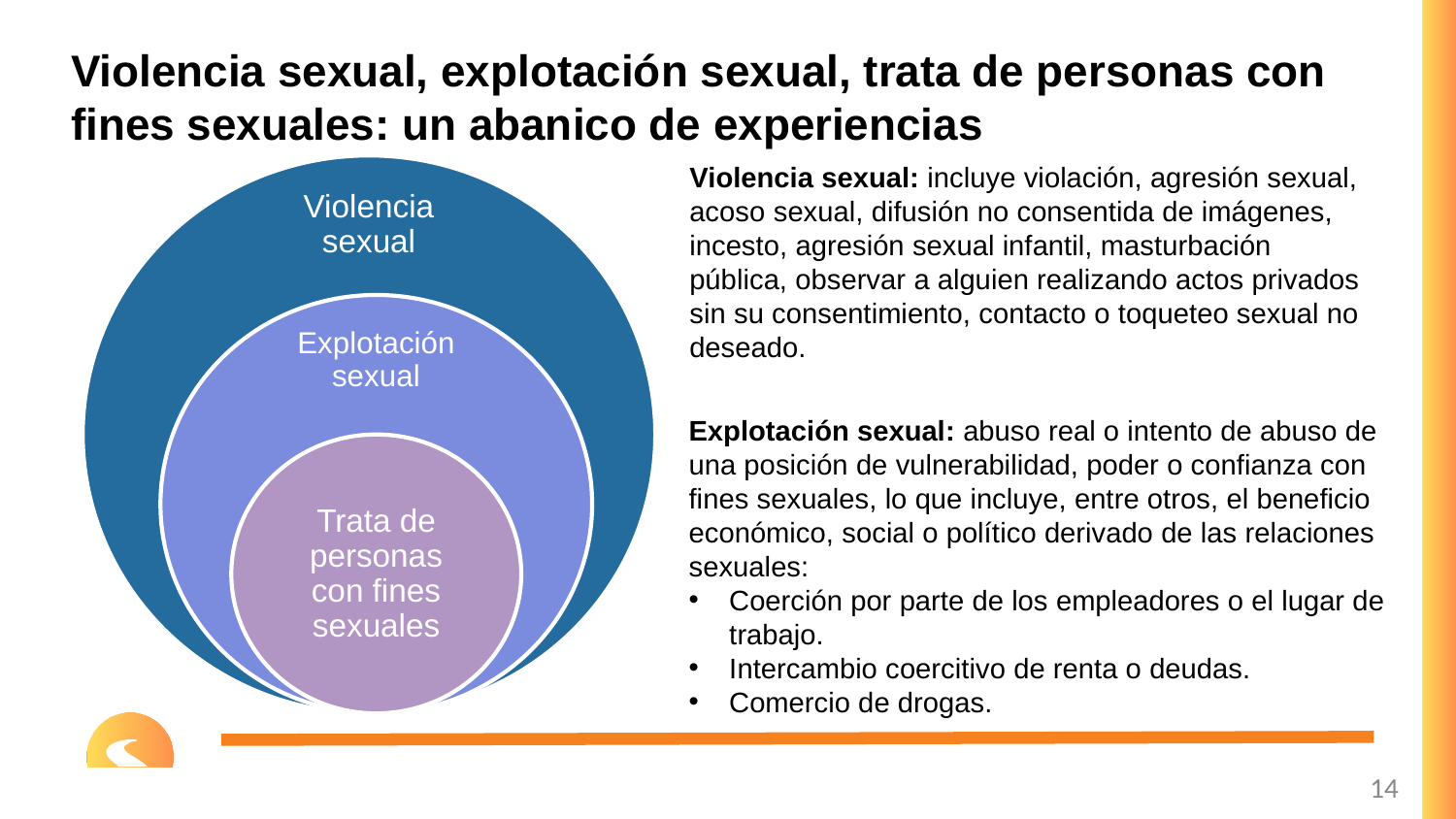

# Violencia sexual, explotación sexual, trata de personas con fines sexuales: un abanico de experiencias

Violencia sexual

Explotación sexual

Trata de personas con fines sexuales
Violencia sexual: incluye violación, agresión sexual, acoso sexual, difusión no consentida de imágenes, incesto, agresión sexual infantil, masturbación pública, observar a alguien realizando actos privados sin su consentimiento, contacto o toqueteo sexual no deseado.
Explotación sexual: abuso real o intento de abuso de una posición de vulnerabilidad, poder o confianza con fines sexuales, lo que incluye, entre otros, el beneficio económico, social o político derivado de las relaciones sexuales:
Coerción por parte de los empleadores o el lugar de trabajo.
Intercambio coercitivo de renta o deudas.
Comercio de drogas.

14